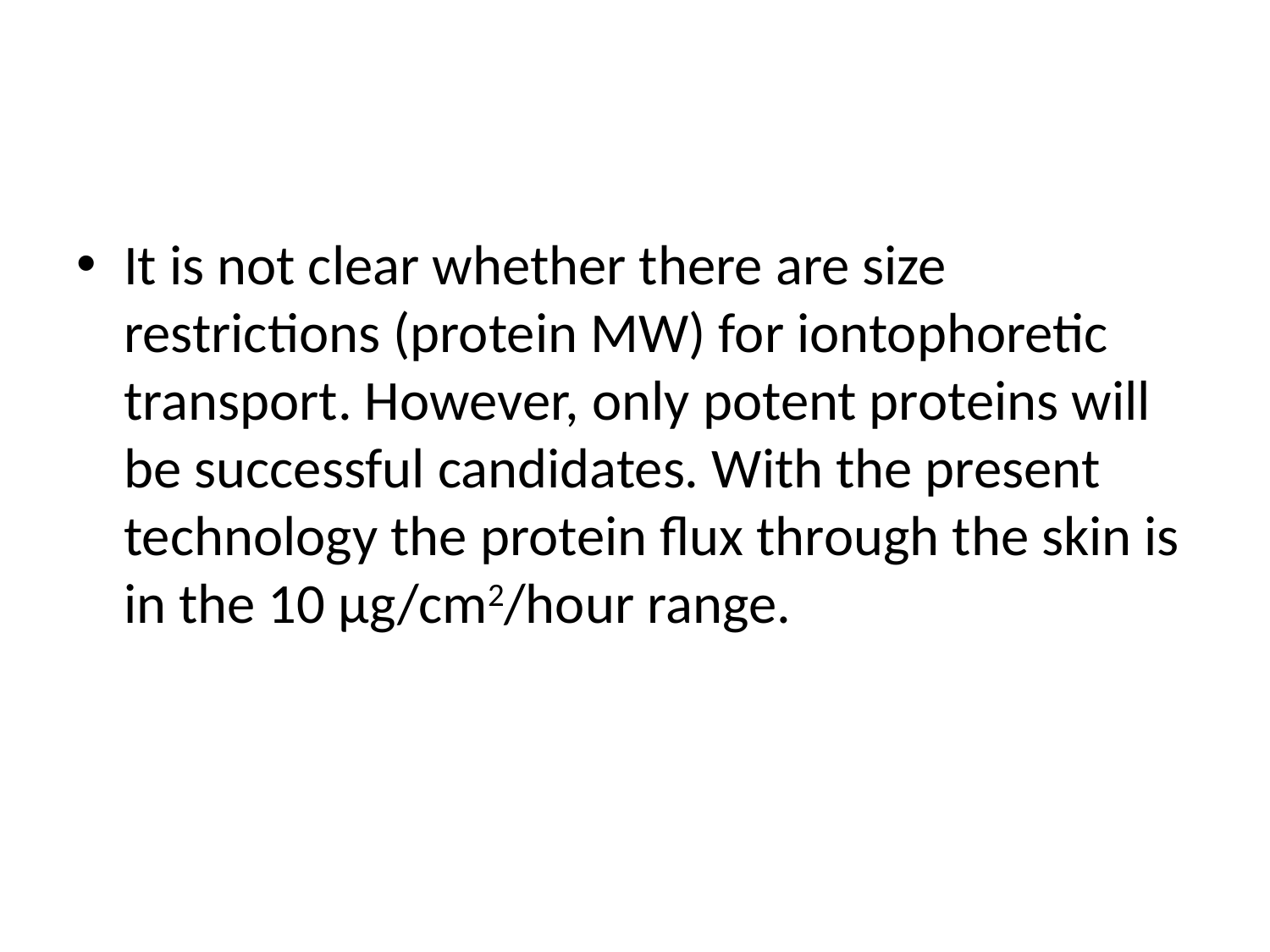

#
It is not clear whether there are size restrictions (protein MW) for iontophoretic transport. However, only potent proteins will be successful candidates. With the present technology the protein flux through the skin is in the 10 µg/cm2/hour range.